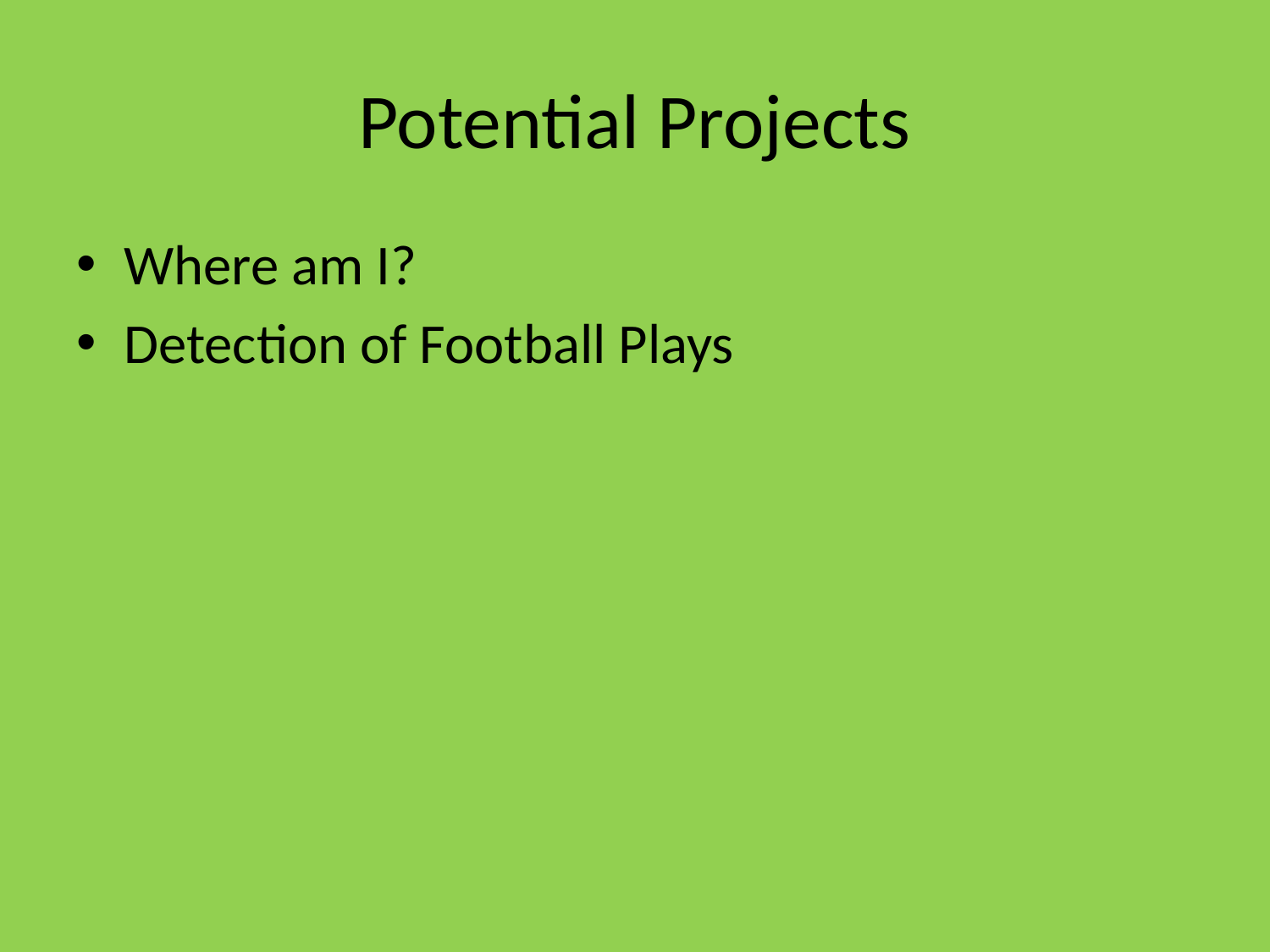

# Potential Projects
Where am I?
Detection of Football Plays